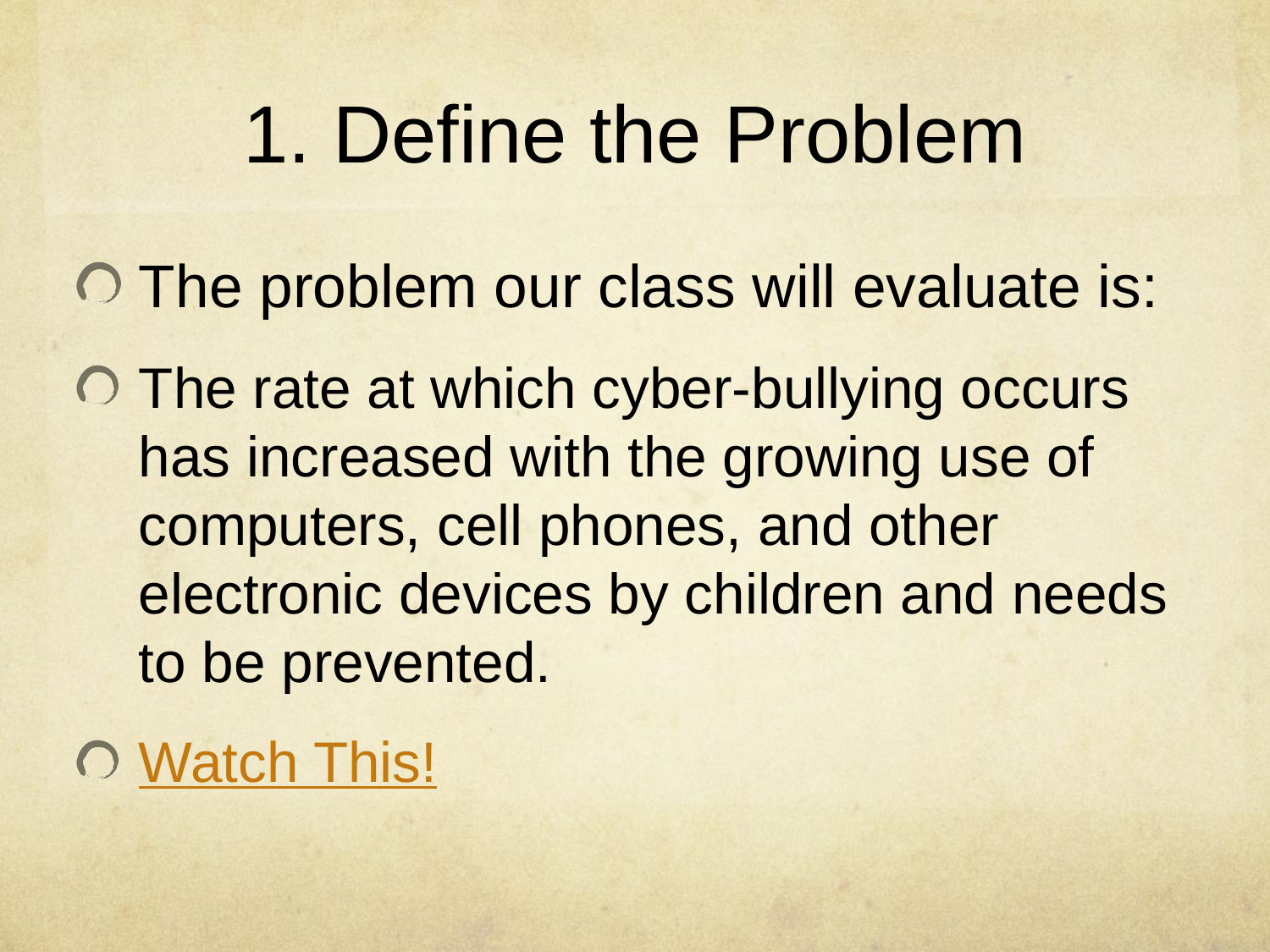

# 1. Define the Problem
The problem our class will evaluate is:
The rate at which cyber-bullying occurs has increased with the growing use of computers, cell phones, and other electronic devices by children and needs to be prevented.
Watch This!